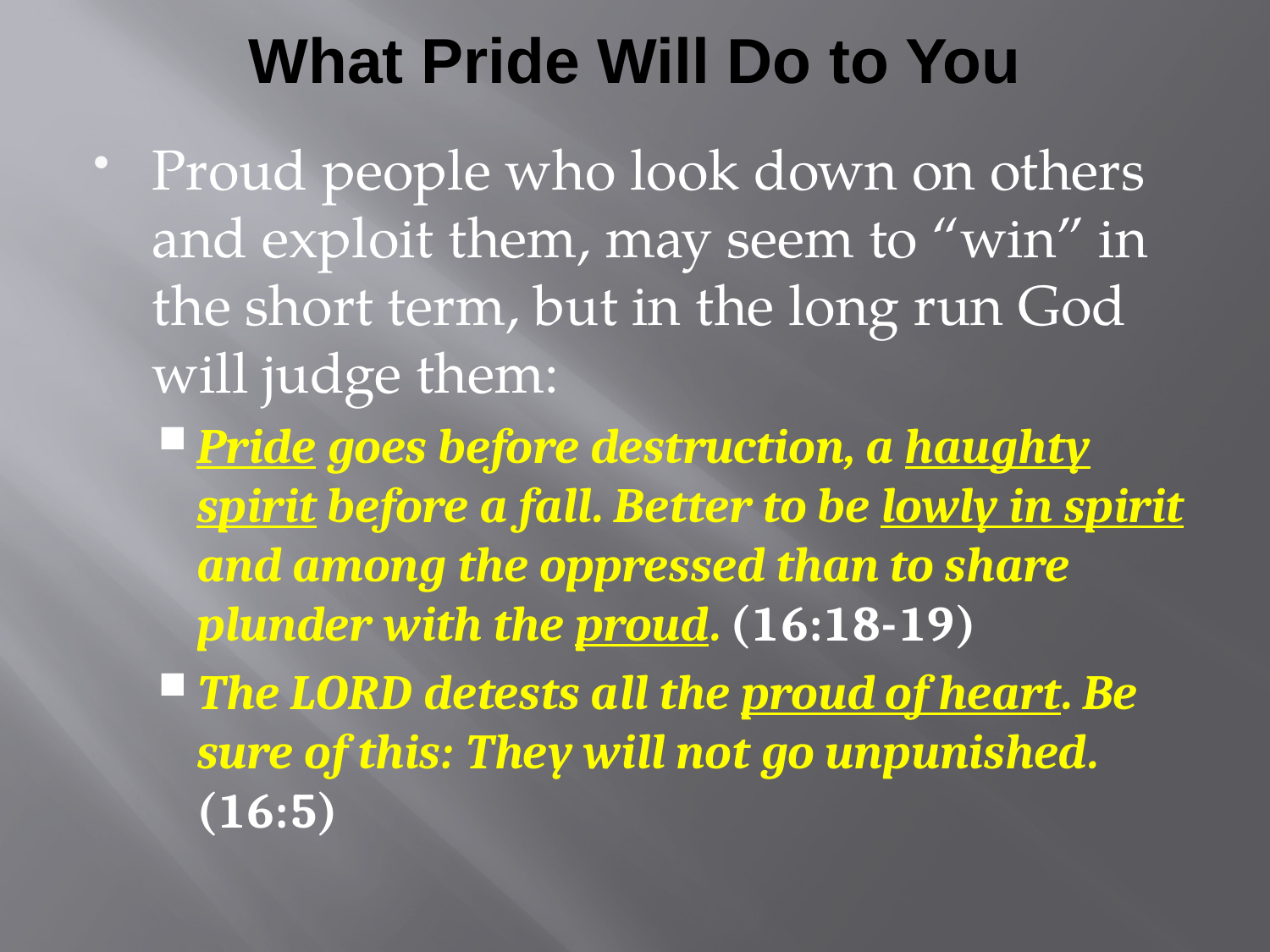

# What Pride Will Do to You
Proud people who look down on others and exploit them, may seem to “win” in the short term, but in the long run God will judge them:
Pride goes before destruction, a haughty spirit before a fall. Better to be lowly in spirit and among the oppressed than to share plunder with the proud. (16:18-19)
The LORD detests all the proud of heart. Be sure of this: They will not go unpunished. (16:5)